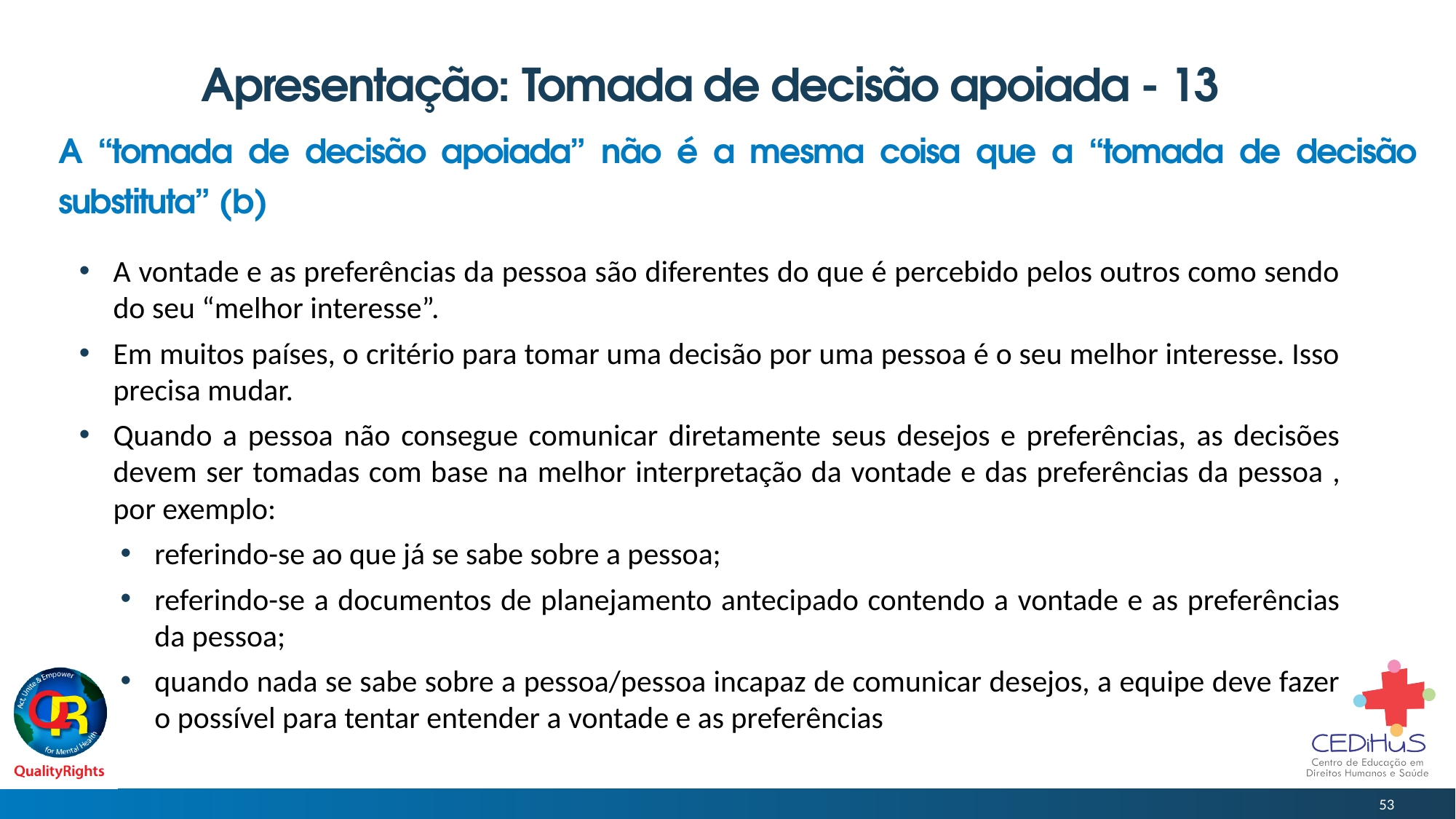

# Apresentação: Tomada de decisão apoiada - 13
A “tomada de decisão apoiada” não é a mesma coisa que a “tomada de decisão substituta” (b)
A vontade e as preferências da pessoa são diferentes do que é percebido pelos outros como sendo do seu “melhor interesse”.
Em muitos países, o critério para tomar uma decisão por uma pessoa é o seu melhor interesse. Isso precisa mudar.
Quando a pessoa não consegue comunicar diretamente seus desejos e preferências, as decisões devem ser tomadas com base na melhor interpretação da vontade e das preferências da pessoa , por exemplo:
referindo-se ao que já se sabe sobre a pessoa;
referindo-se a documentos de planejamento antecipado contendo a vontade e as preferências da pessoa;
quando nada se sabe sobre a pessoa/pessoa incapaz de comunicar desejos, a equipe deve fazer o possível para tentar entender a vontade e as preferências

53